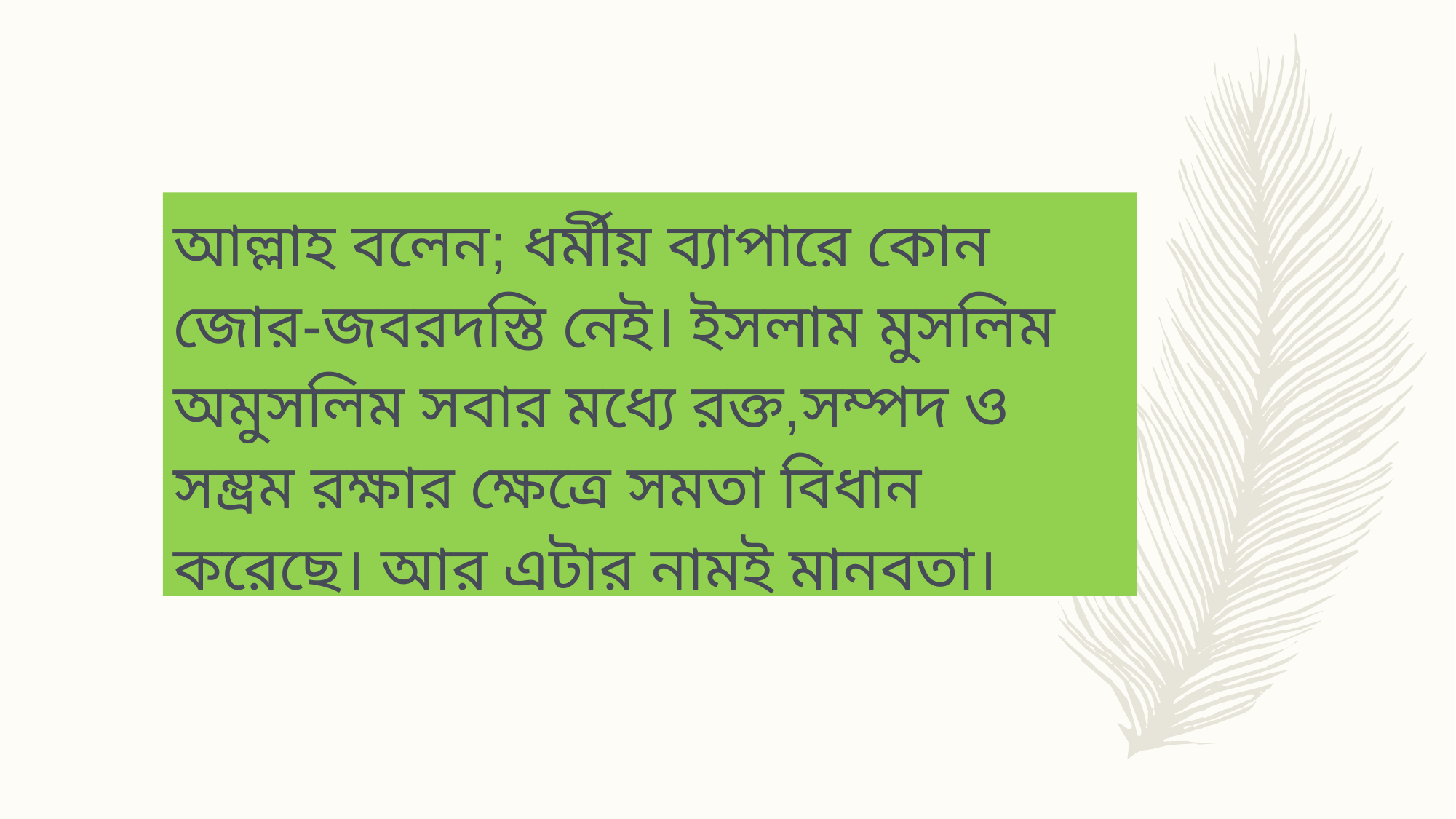

আল্লাহ বলেন; ধর্মীয় ব্যাপারে কোন  জোর-জবরদস্তি নেই। ইসলাম মুসলিম অমুসলিম সবার মধ্যে রক্ত,সম্পদ ও সম্ভ্রম রক্ষার ক্ষেত্রে সমতা বিধান করেছে। আর এটার নামই মানবতা।